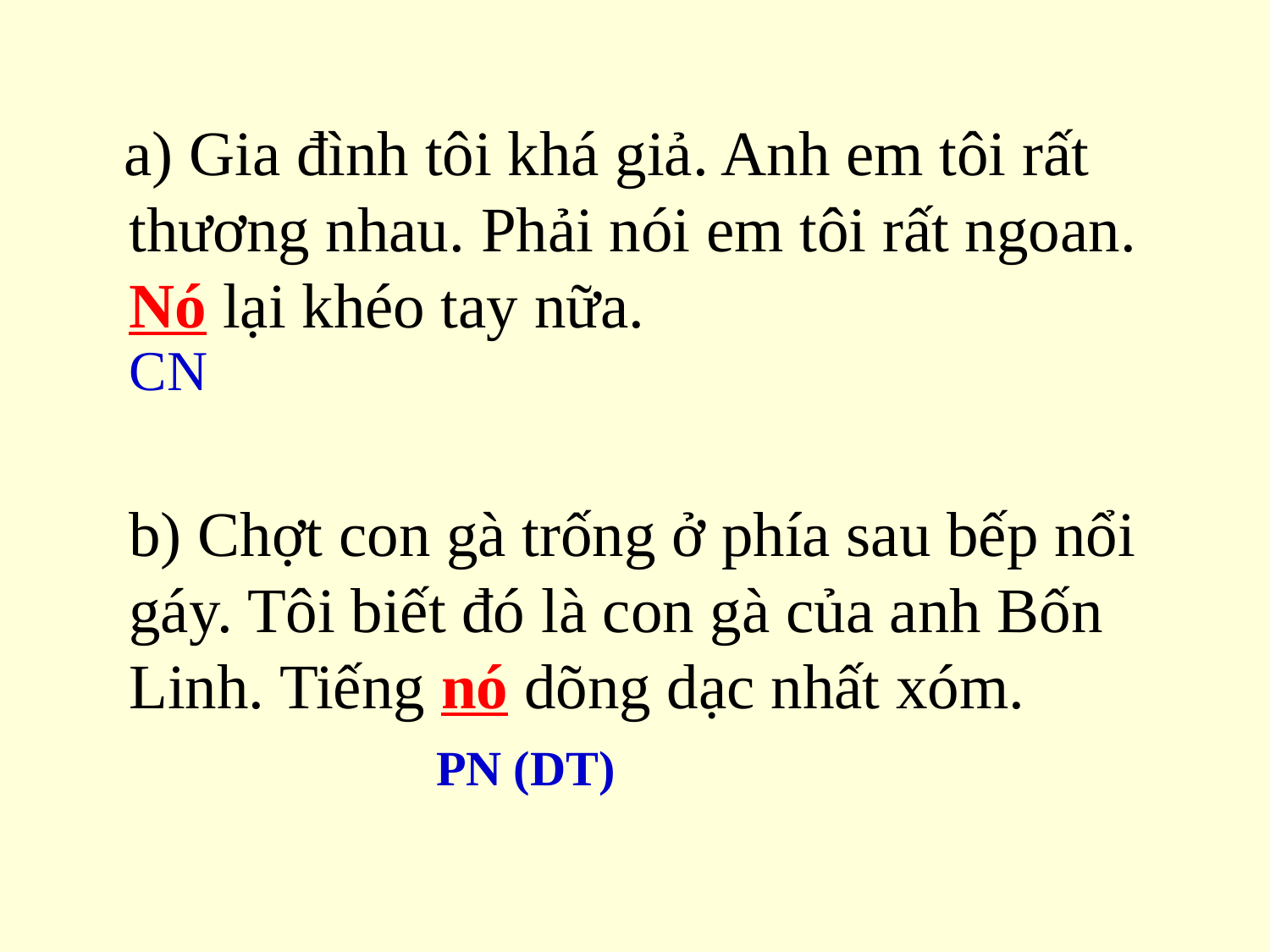

# a) Gia đình tôi khá giả. Anh em tôi rất thương nhau. Phải nói em tôi rất ngoan. Nó lại khéo tay nữa. b) Chợt con gà trống ở phía sau bếp nổi gáy. Tôi biết đó là con gà của anh Bốn Linh. Tiếng nó dõng dạc nhất xóm.

CN

PN (DT)